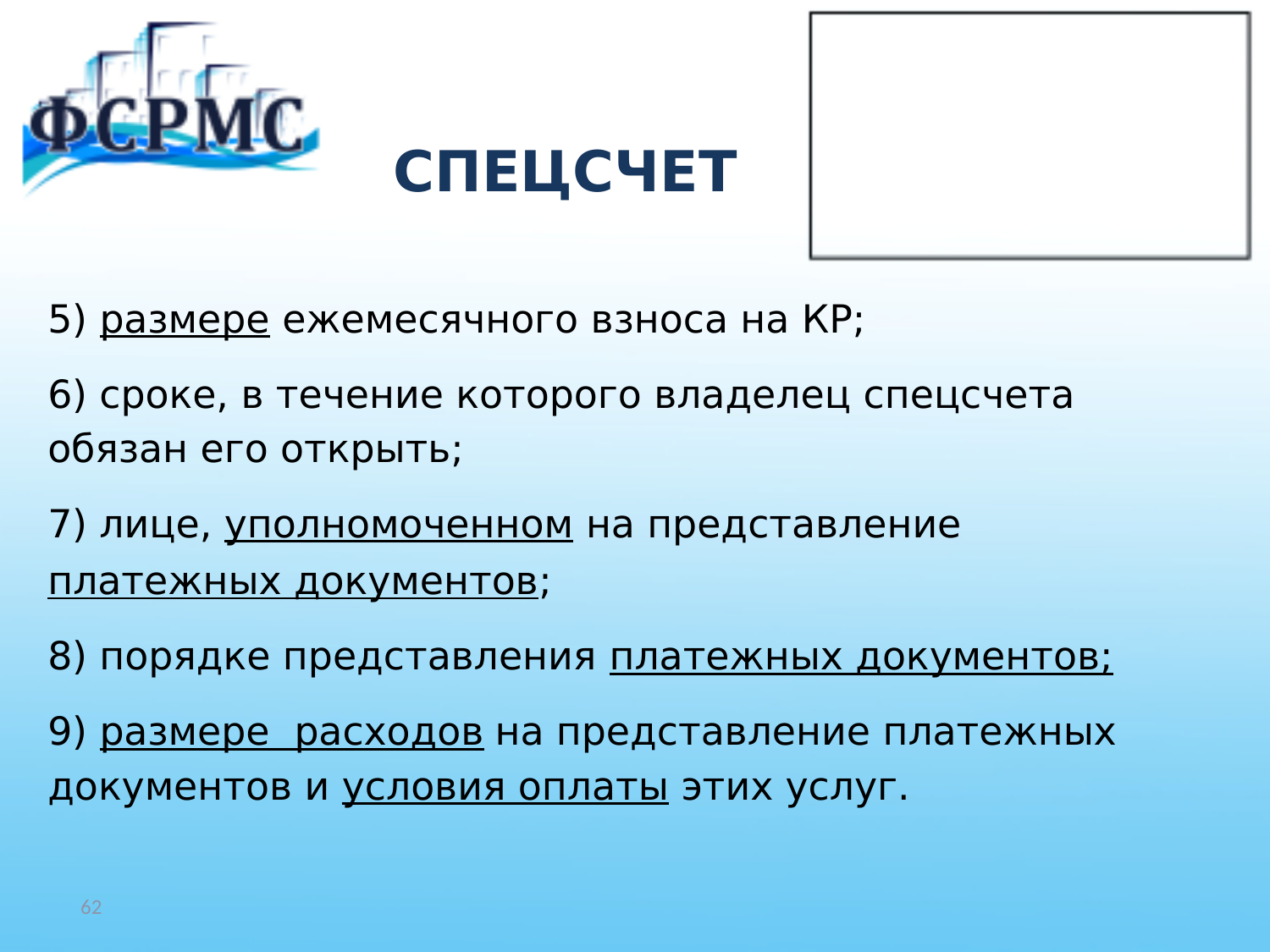

# СПЕЦСЧЕТ
5) размере ежемесячного взноса на КР;
6) сроке, в течение которого владелец спецсчета
обязан его открыть;
7) лице, уполномоченном на представление
платежных документов;
8) порядке представления платежных документов;
9) размере  расходов на представление платежных
документов и условия оплаты этих услуг.
62